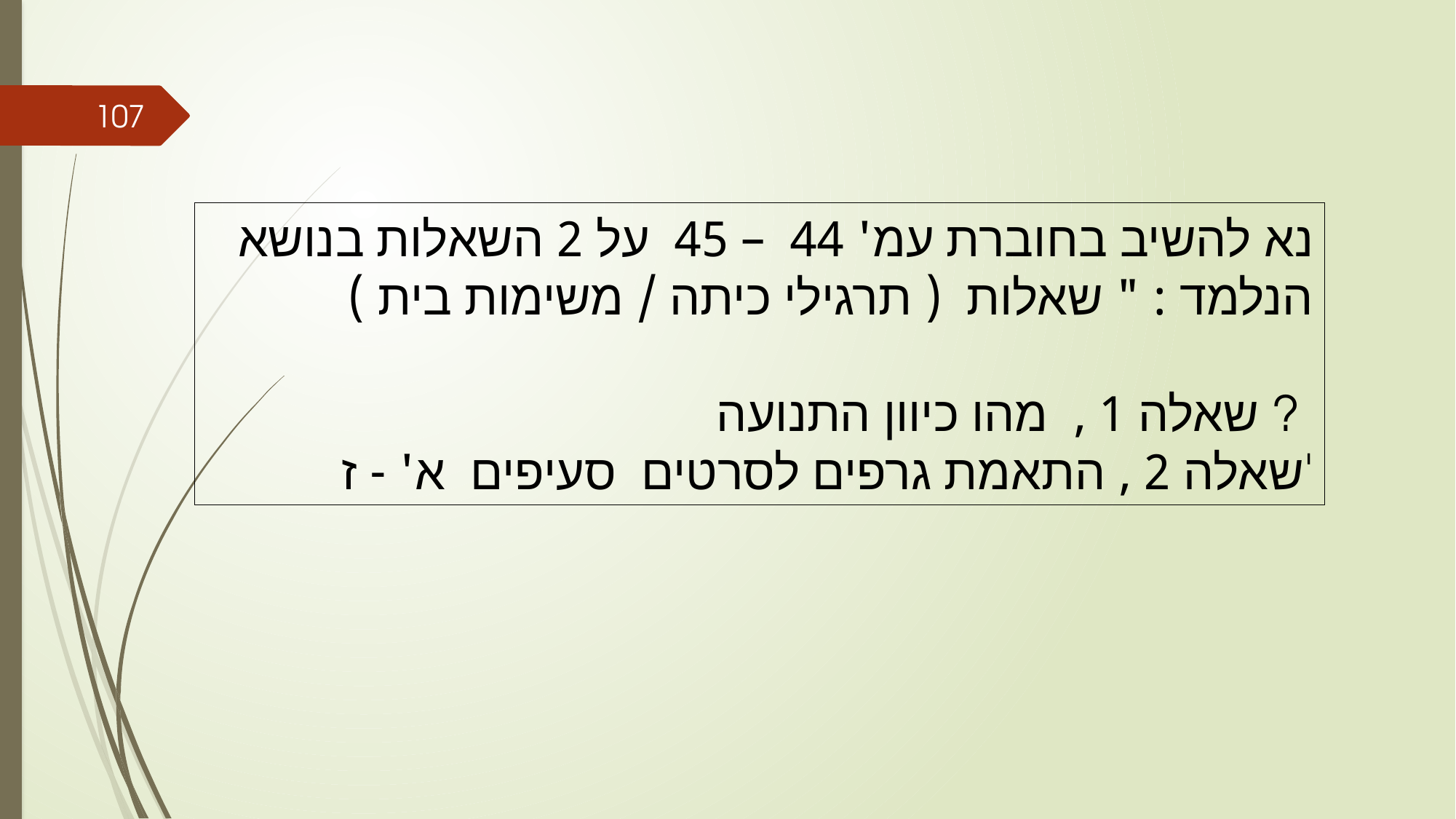

107
נא להשיב בחוברת עמ' 44  – 45  על 2 השאלות בנושא הנלמד : " שאלות  ( תרגילי כיתה / משימות בית )
שאלה 1 ,  מהו כיוון התנועה ?
שאלה 2 , התאמת גרפים לסרטים  סעיפים  א' - ז'